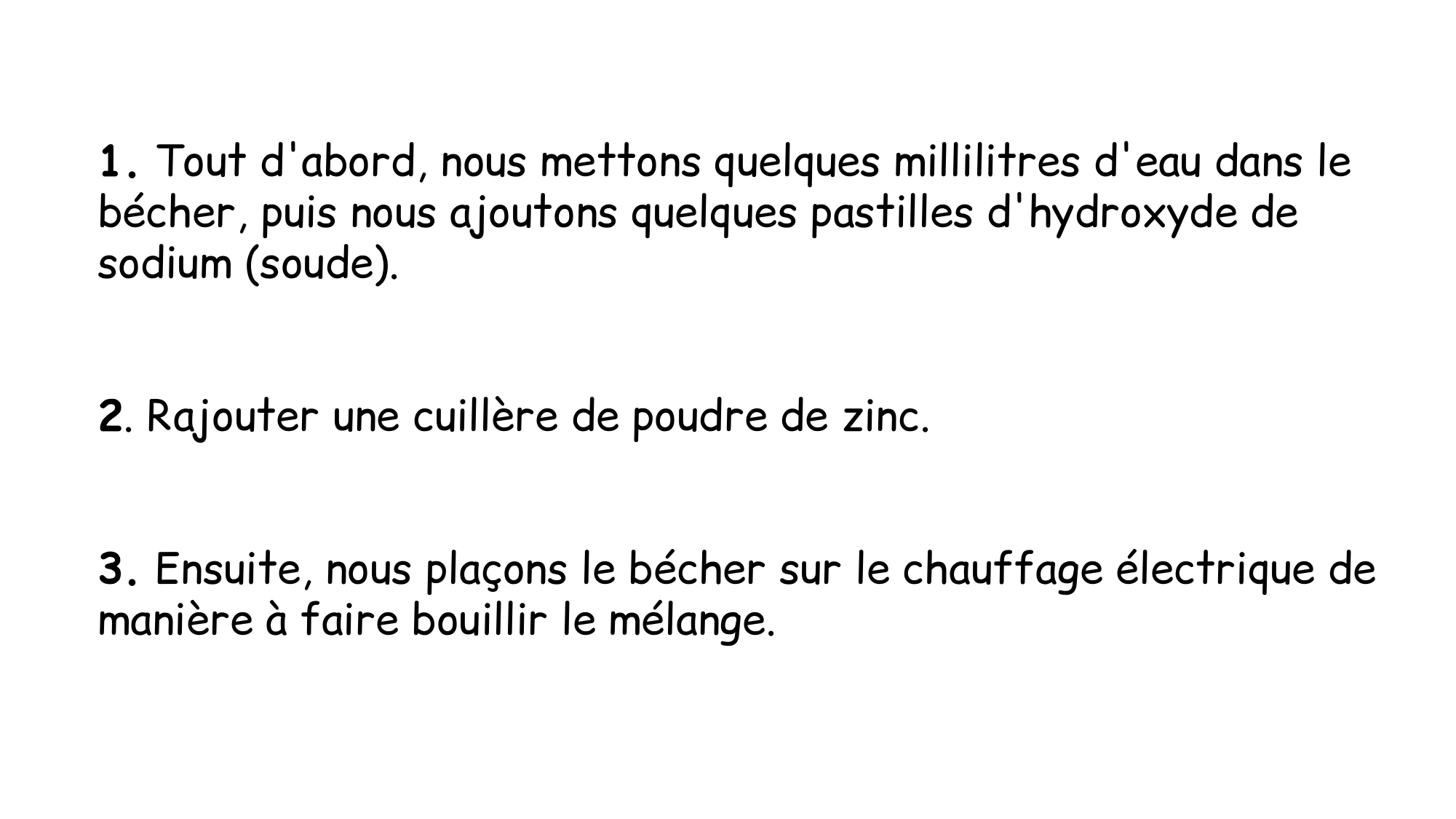

1. Tout d'abord, nous mettons quelques millilitres d'eau dans le bécher, puis nous ajoutons quelques pastilles d'hydroxyde de sodium (soude).

2. Rajouter une cuillère de poudre de zinc.

3. Ensuite, nous plaçons le bécher sur le chauffage électrique de manière à faire bouillir le mélange.